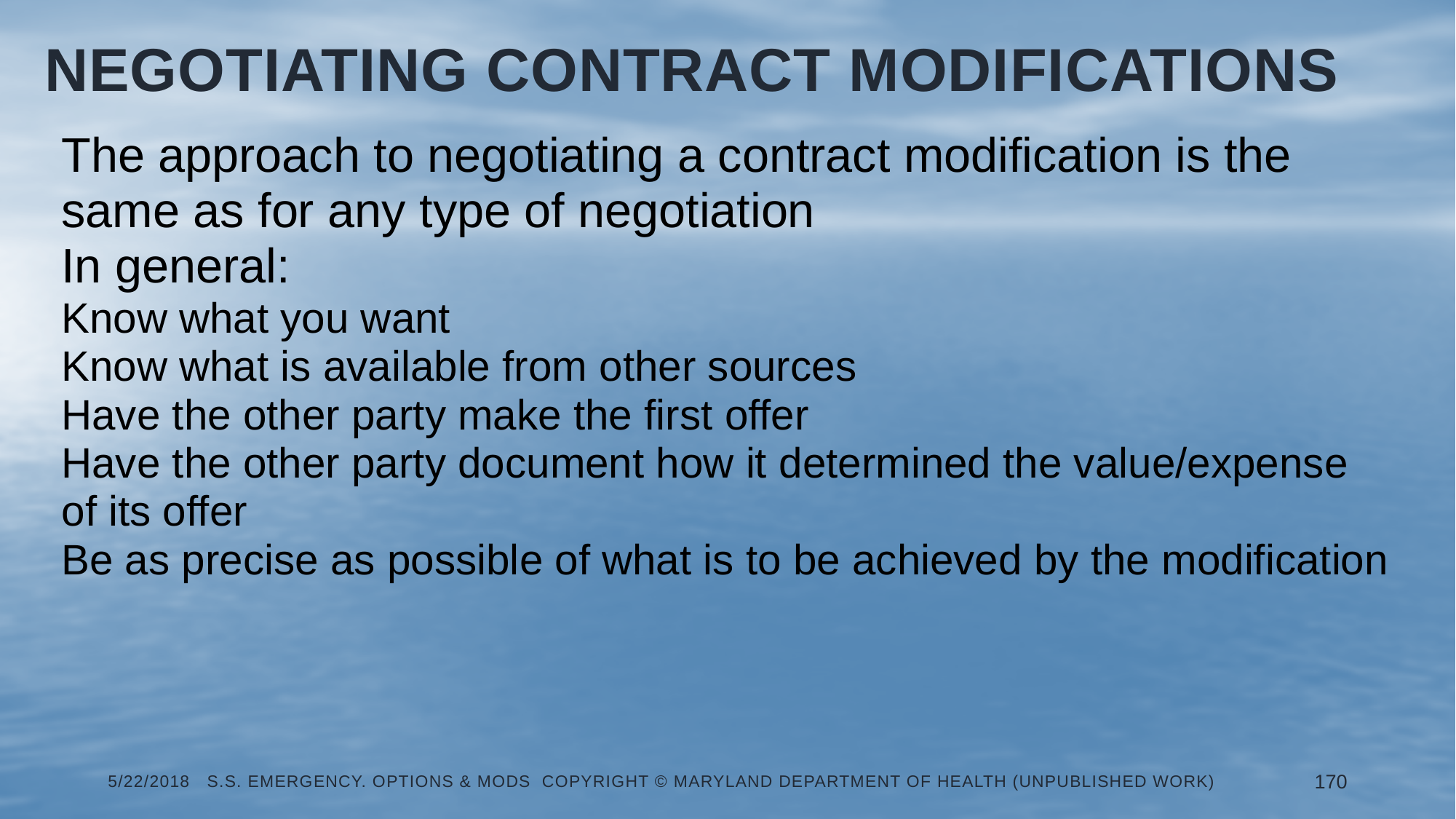

# Negotiating Contract Modifications
The approach to negotiating a contract modification is the same as for any type of negotiation
In general:
Know what you want
Know what is available from other sources
Have the other party make the first offer
Have the other party document how it determined the value/expense of its offer
Be as precise as possible of what is to be achieved by the modification
5/22/2018   S.S. Emergency. Options & Mods  Copyright © Maryland Department of Health (Unpublished Work)
170